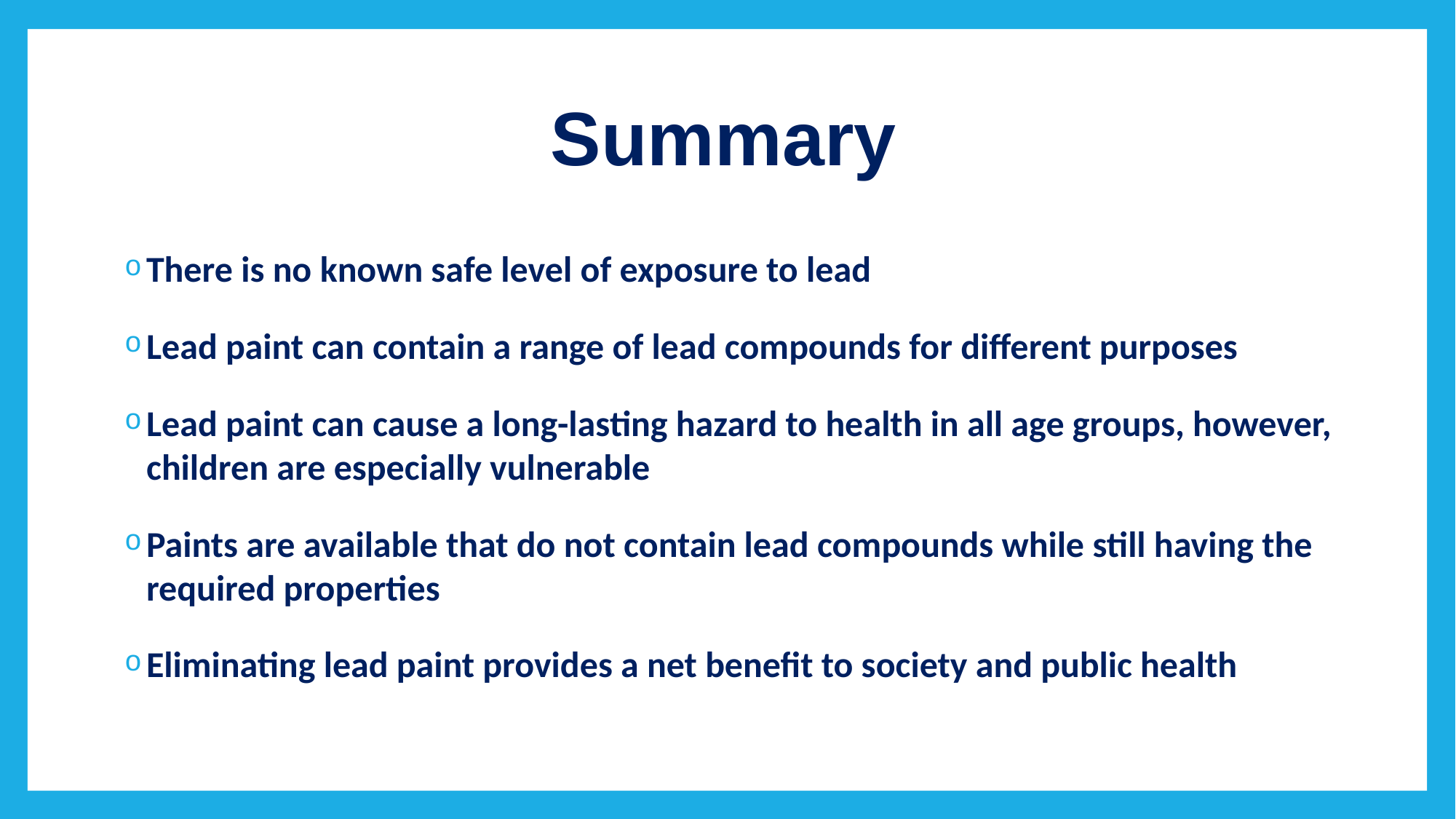

# Summary
There is no known safe level of exposure to lead
Lead paint can contain a range of lead compounds for different purposes
Lead paint can cause a long-lasting hazard to health in all age groups, however, children are especially vulnerable
Paints are available that do not contain lead compounds while still having the required properties
Eliminating lead paint provides a net benefit to society and public health